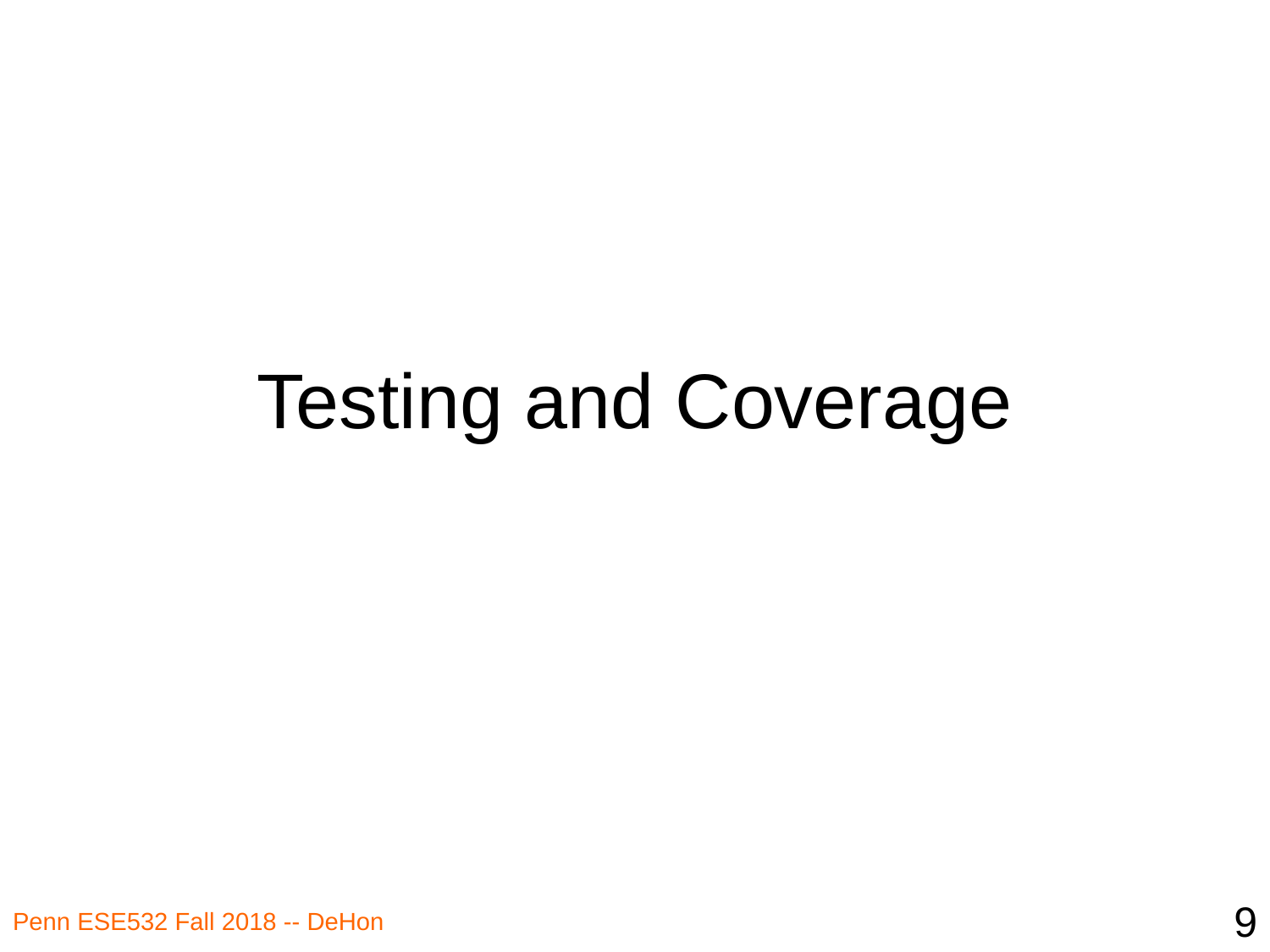

# Testing and Coverage

9
Penn ESE532 Fall 2018 -- DeHon